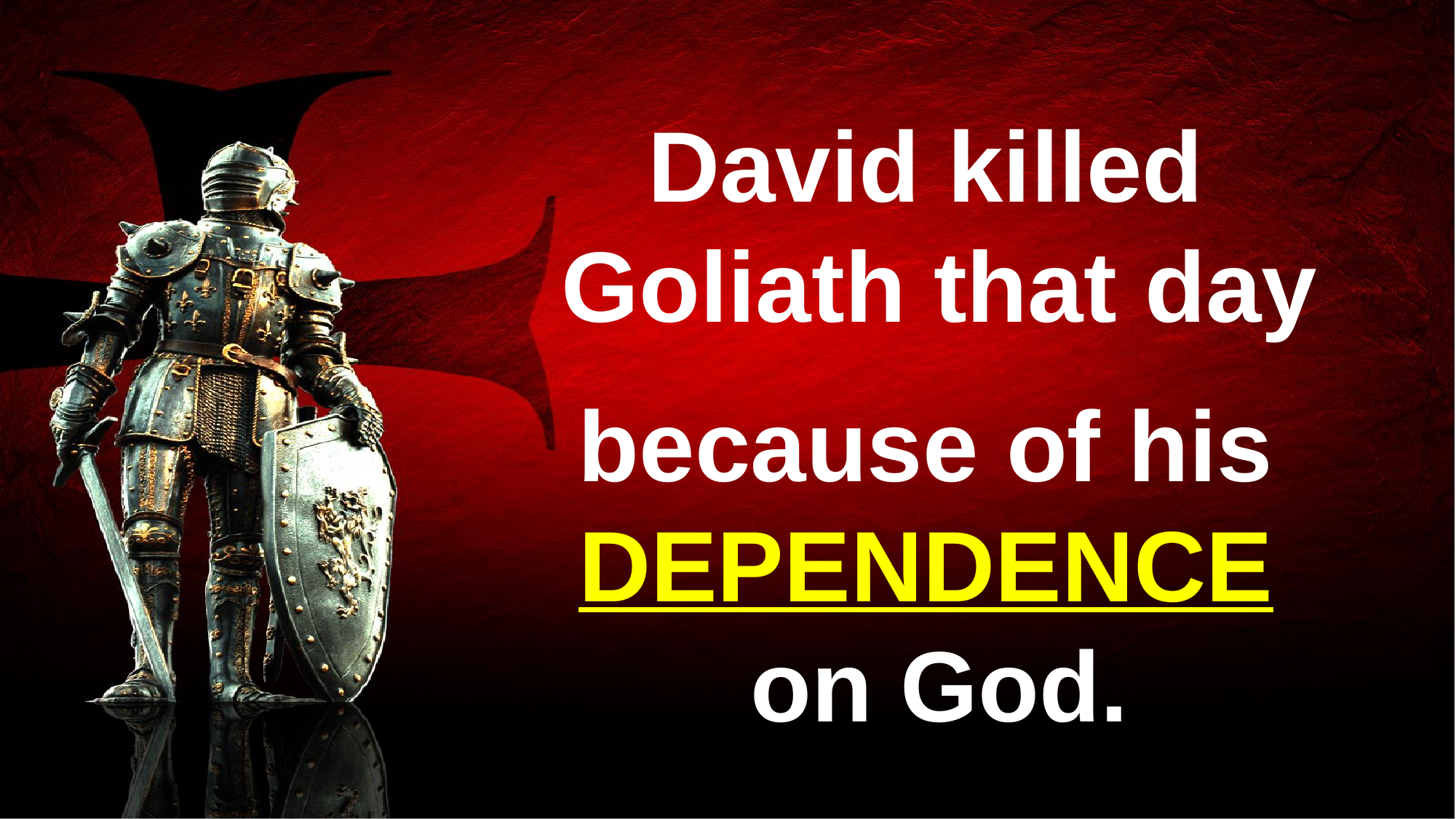

David killed
Goliath that day
because of his
DEPENDENCE
on God.